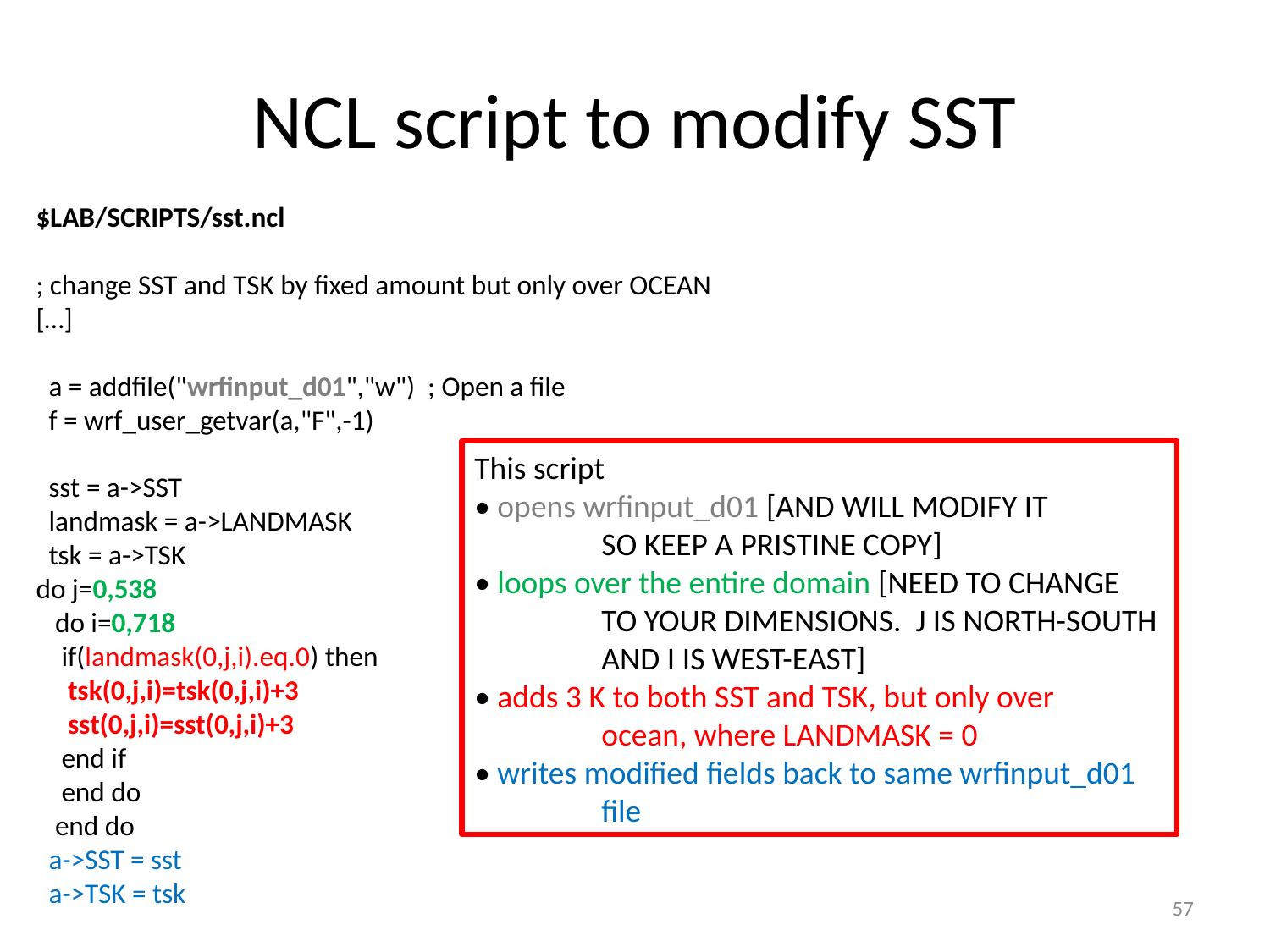

# NCL script to modify SST
$LAB/SCRIPTS/sst.ncl

; change SST and TSK by fixed amount but only over OCEAN
[…]

  a = addfile("wrfinput_d01","w")  ; Open a file
  f = wrf_user_getvar(a,"F",-1)

  sst = a->SST
  landmask = a->LANDMASK
  tsk = a->TSK
do j=0,538
   do i=0,718
    if(landmask(0,j,i).eq.0) then
     tsk(0,j,i)=tsk(0,j,i)+3
     sst(0,j,i)=sst(0,j,i)+3
    end if
    end do
   end do
  a->SST = sst
  a->TSK = tsk
This script
• opens wrfinput_d01 [AND WILL MODIFY IT
	SO KEEP A PRISTINE COPY]
• loops over the entire domain [NEED TO CHANGE
	TO YOUR DIMENSIONS.  J IS NORTH-SOUTH
	AND I IS WEST-EAST]
• adds 3 K to both SST and TSK, but only over
	ocean, where LANDMASK = 0
• writes modified fields back to same wrfinput_d01
	file
57